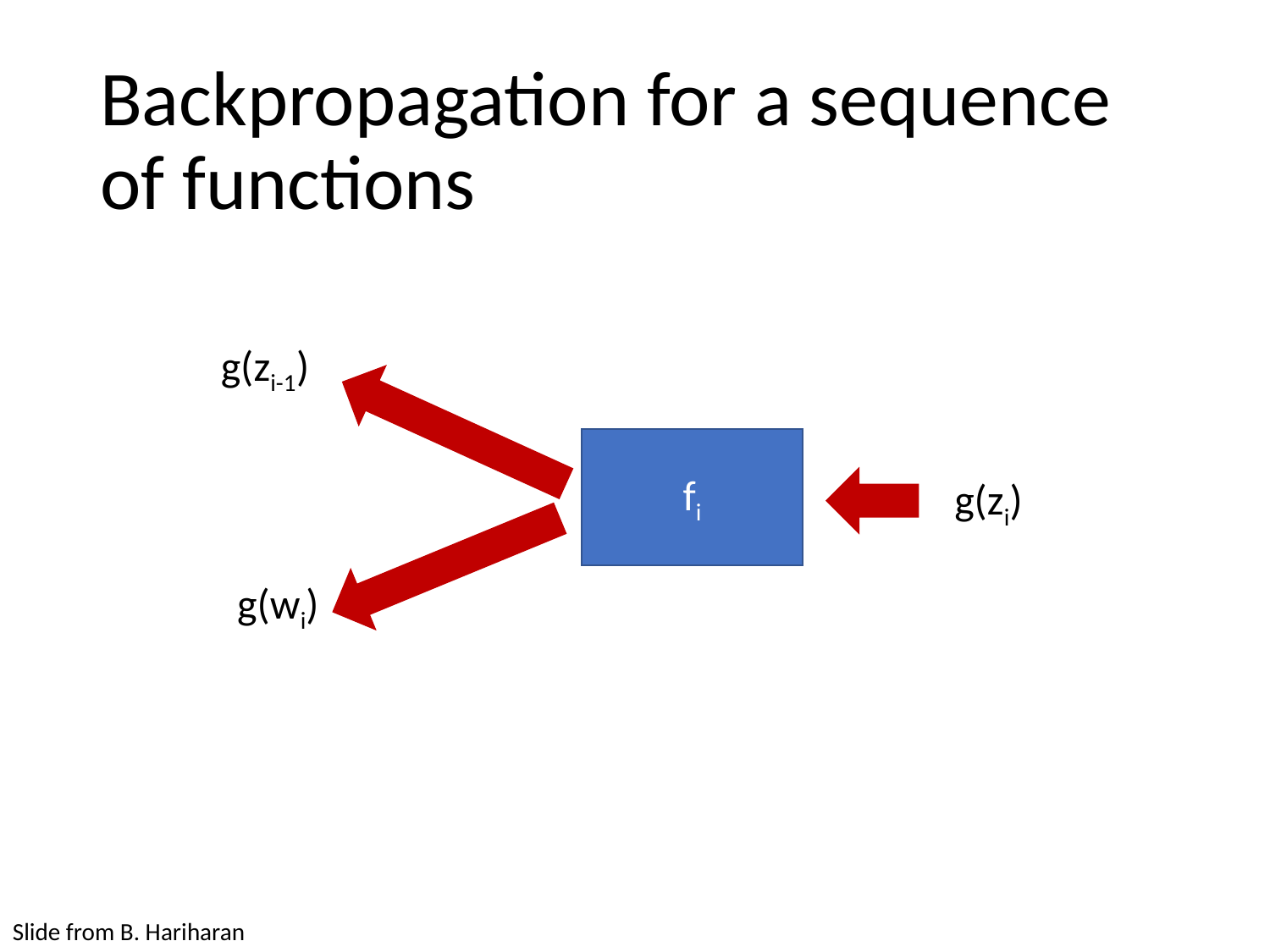

# Backpropagation for a sequence of functions
g(zi-1)

fi

g(zi)

g(wi)
Slide from B. Hariharan